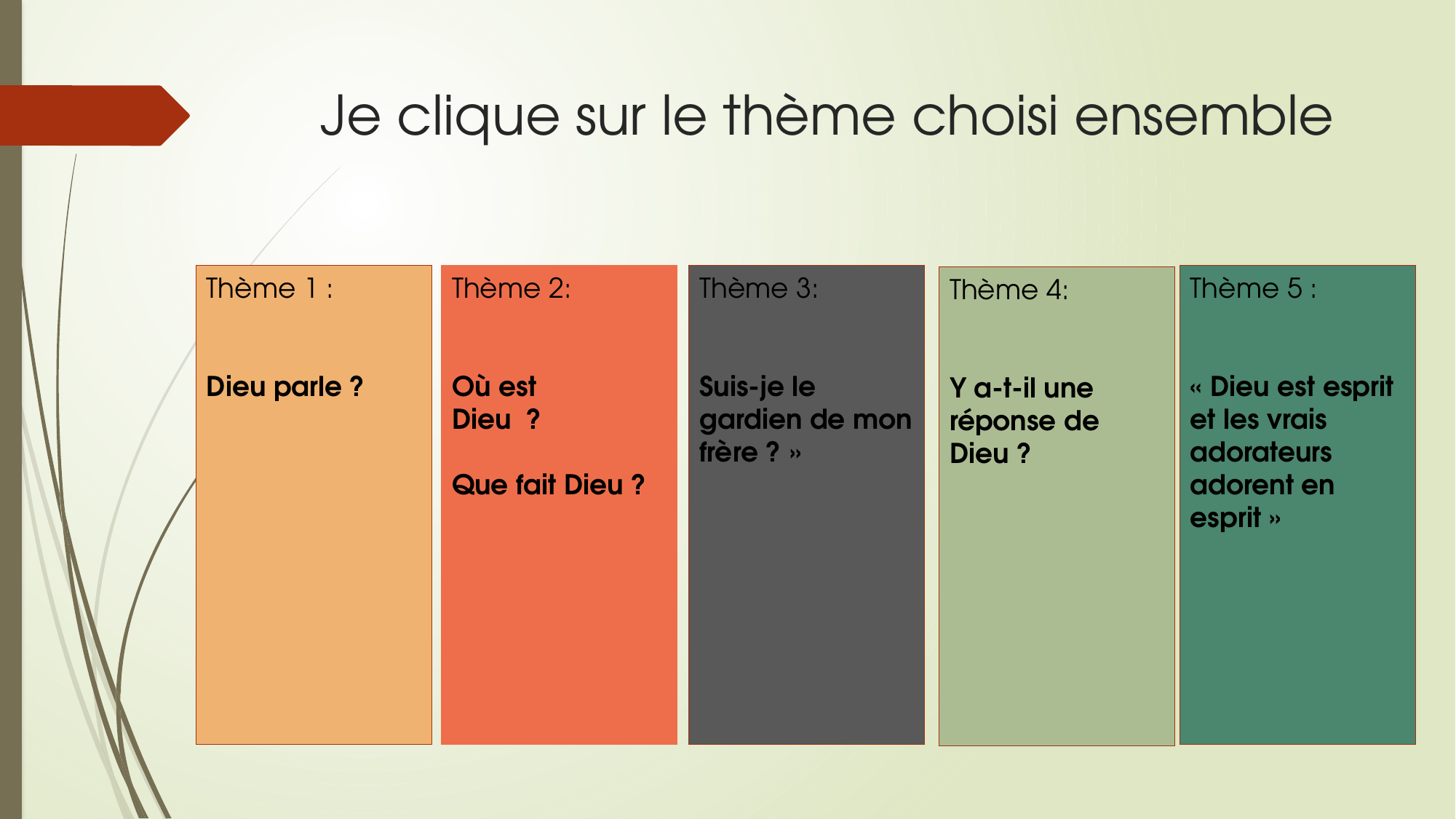

# Je clique sur le thème choisi ensemble

Thème 3:

Suis-je le gardien de mon frère ? »

Thème 5 :

« Dieu est esprit et les vrais adorateurs adorent en esprit »

Thème 1 :

Dieu parle ?

Thème 2:

Où est
Dieu  ?

Que fait Dieu ?
Thème 4:

Y a-t-il une réponse de Dieu ?